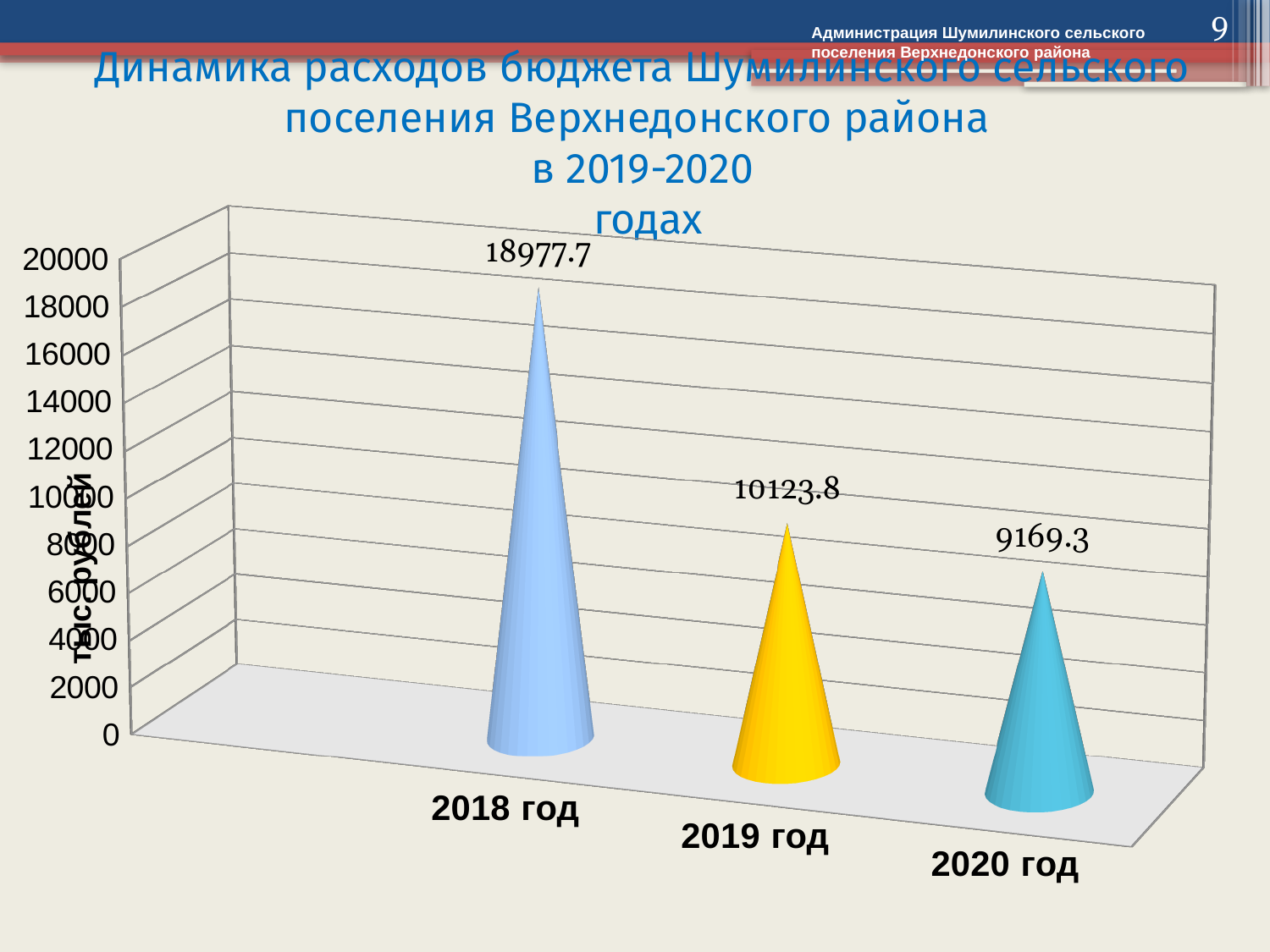

9
Администрация Шумилинского сельского поселения Верхнедонского района
# Динамика расходов бюджета Шумилинского сельского поселения Верхнедонского района в 2019-2020 годах

[unsupported chart]